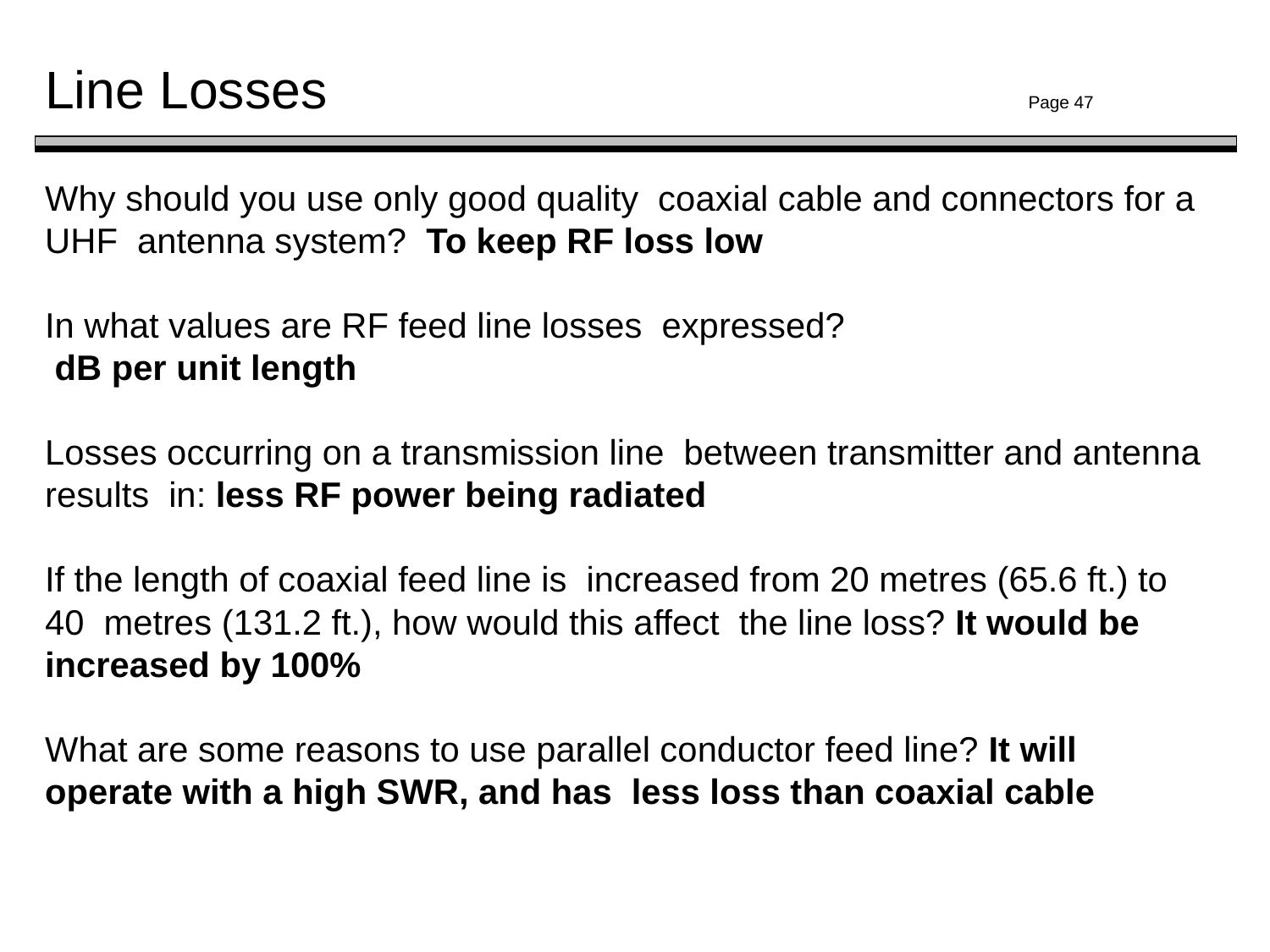

# Line Losses                                                Page 47

Why should you use only good quality  coaxial cable and connectors for a UHF  antenna system?  To keep RF loss low

In what values are RF feed line losses  expressed?
 dB per unit length

Losses occurring on a transmission line  between transmitter and antenna results  in: less RF power being radiated

If the length of coaxial feed line is  increased from 20 metres (65.6 ft.) to 40  metres (131.2 ft.), how would this affect  the line loss? It would be increased by 100%

What are some reasons to use parallel conductor feed line? It will operate with a high SWR, and has  less loss than coaxial cable